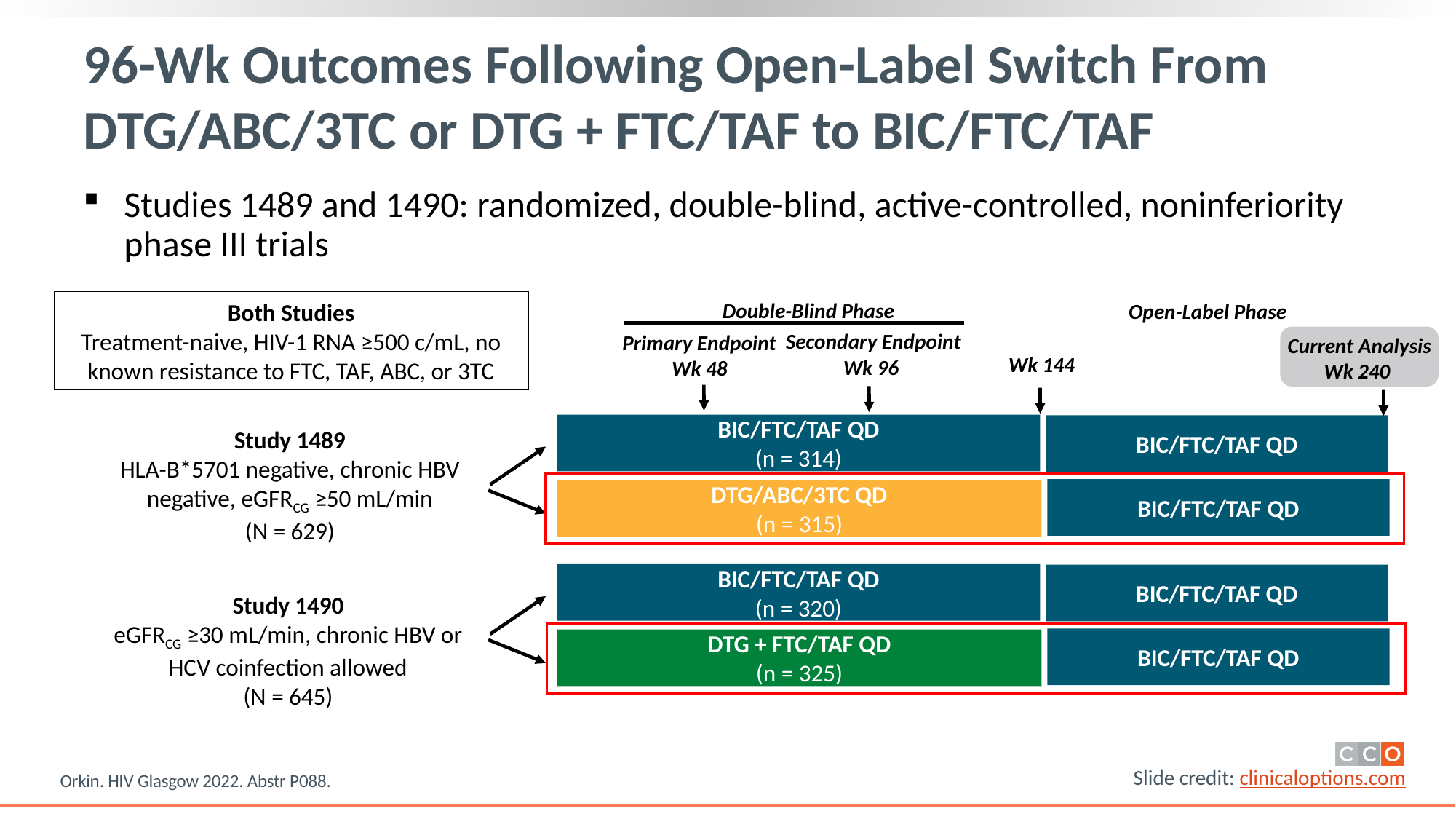

# 96-Wk Outcomes Following Open-Label Switch From DTG/ABC/3TC or DTG + FTC/TAF to BIC/FTC/TAF
Studies 1489 and 1490: randomized, double-blind, active-controlled, noninferiority phase III trials

Wk 144
Both Studies
Treatment-naive, HIV-1 RNA ≥500 c/mL, no known resistance to FTC, TAF, ABC, or 3TC
Double-Blind Phase
Open-Label Phase Phase

Current Analysis
Wk 240
Secondary Endpoint
Wk 96
Primary Endpoint
Wk 48

BIC/FTC/TAF QD
(n = 314)
BIC/FTC/TAF QD
Study 1489
HLA-B*5701 negative, chronic HBV negative, eGFRCG ≥50 mL/min
(N = 629)

BIC/FTC/TAF QD
DTG/ABC/3TC QD
(n = 315)

BIC/FTC/TAF QD
(n = 320)
BIC/FTC/TAF QD
Study 1490
eGFRCG ≥30 mL/min, chronic HBV or HCV coinfection allowed
(N = 645)

BIC/FTC/TAF QD
DTG + FTC/TAF QD
(n = 325)

Orkin. HIV Glasgow 2022. Abstr P088.